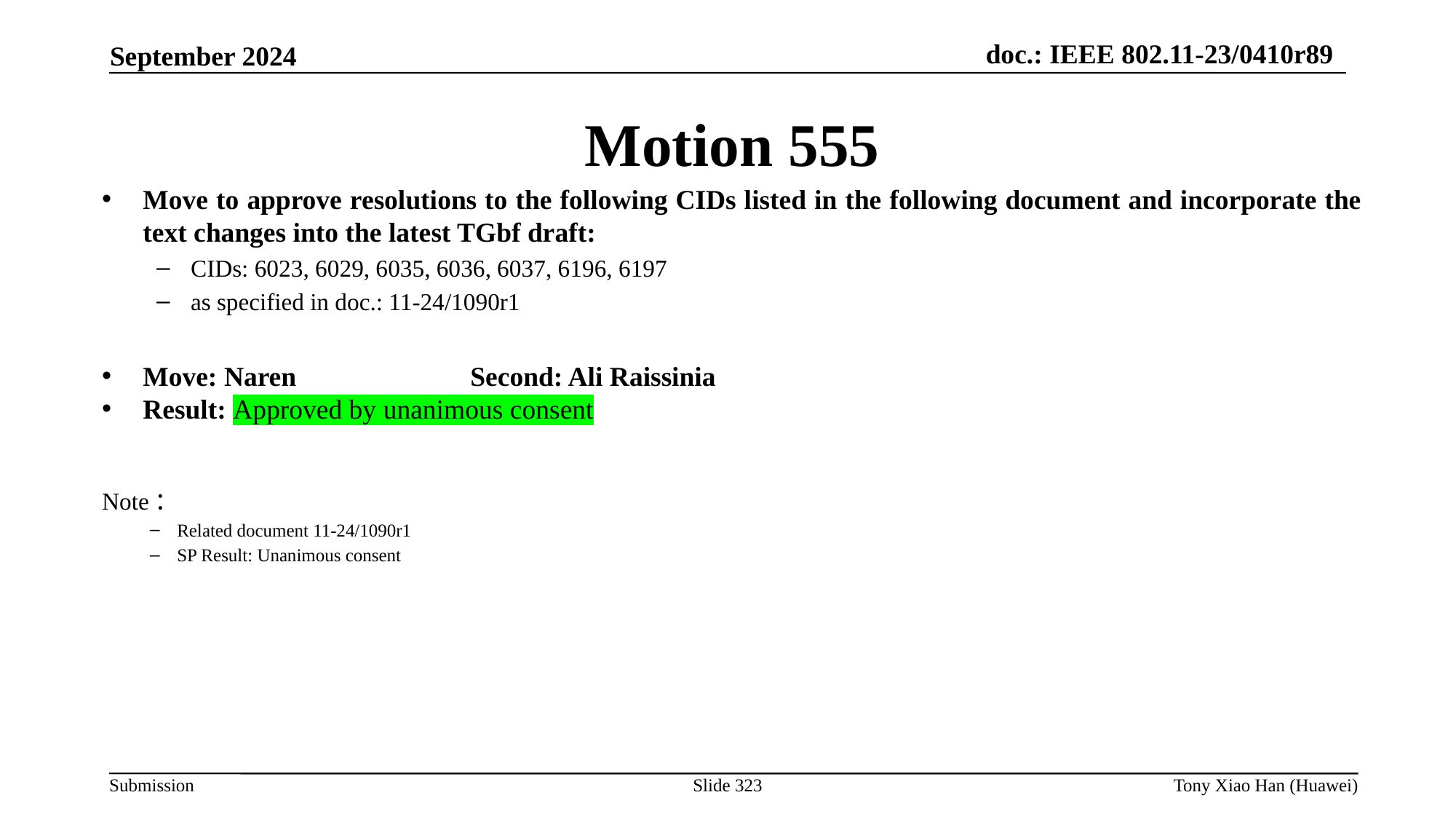

Motion 555

Move to approve resolutions to the following CIDs listed in the following document and incorporate the text changes into the latest TGbf draft:
CIDs: 6023, 6029, 6035, 6036, 6037, 6196, 6197
as specified in doc.: 11-24/1090r1

Move: Naren 		Second: Ali Raissinia
Result: Approved by unanimous consent

Note：
Related document 11-24/1090r1
SP Result: Unanimous consent